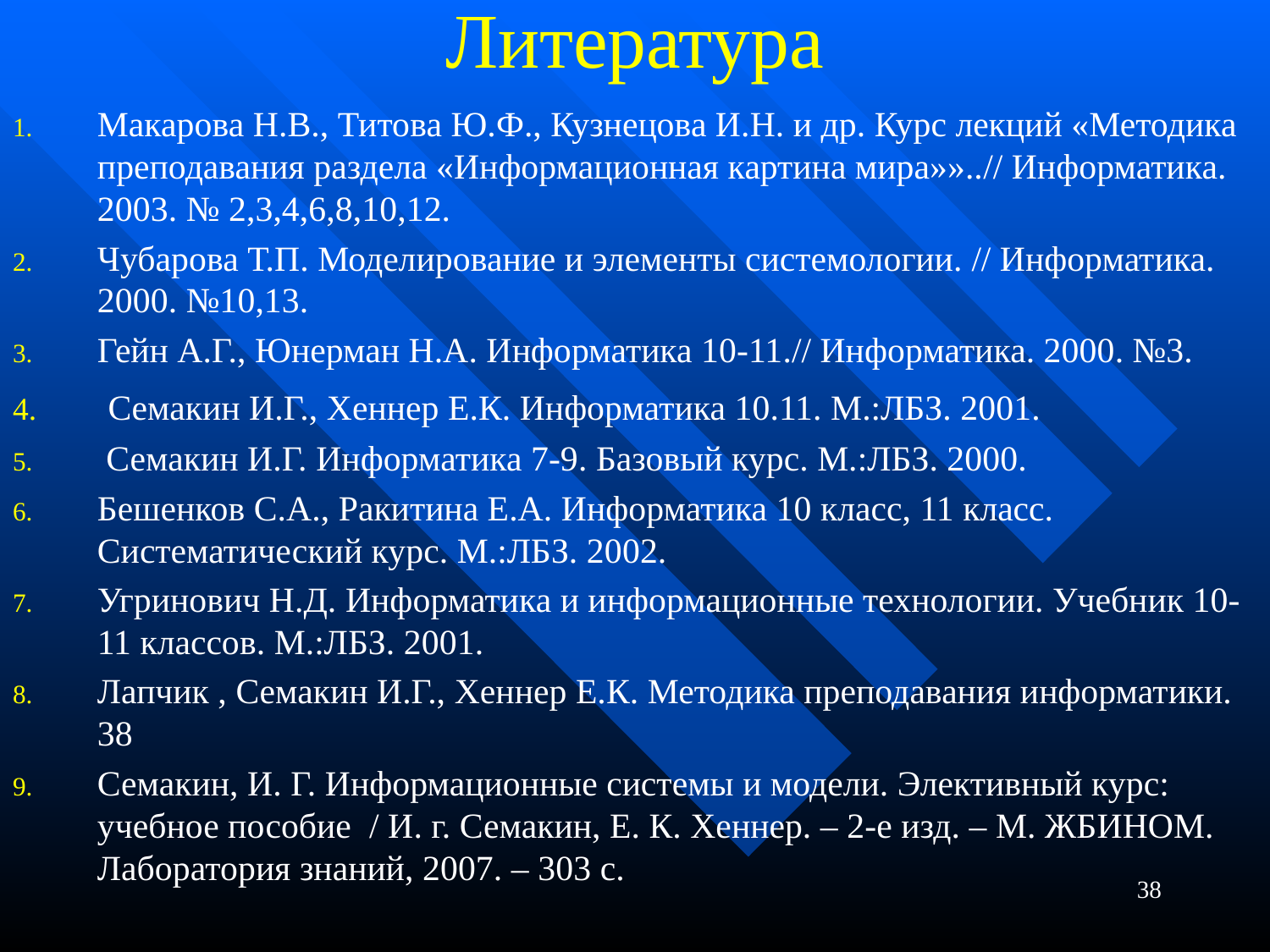

# Литература
Макарова Н.В., Титова Ю.Ф., Кузнецова И.Н. и др. Курс лекций «Методика преподавания раздела «Информационная картина мира»»..// Информатика. 2003. № 2,3,4,6,8,10,12.
Чубарова Т.П. Моделирование и элементы системологии. // Информатика. 2000. №10,13.
Гейн А.Г., Юнерман Н.А. Информатика 10-11.// Информатика. 2000. №3.
 Семакин И.Г., Хеннер Е.К. Информатика 10.11. М.:ЛБЗ. 2001.
 Семакин И.Г. Информатика 7-9. Базовый курс. М.:ЛБЗ. 2000.
Бешенков С.А., Ракитина Е.А. Информатика 10 класс, 11 класс. Систематический курс. М.:ЛБЗ. 2002.
Угринович Н.Д. Информатика и информационные технологии. Учебник 10-11 классов. М.:ЛБЗ. 2001.
Лапчик , Семакин И.Г., Хеннер Е.К. Методика преподавания информатики. 38
Семакин, И. Г. Информационные системы и модели. Элективный курс: учебное пособие  / И. г. Семакин, Е. К. Хеннер. – 2-е изд. – М. ЖБИНОМ. Лаборатория знаний, 2007. – 303 с.

38